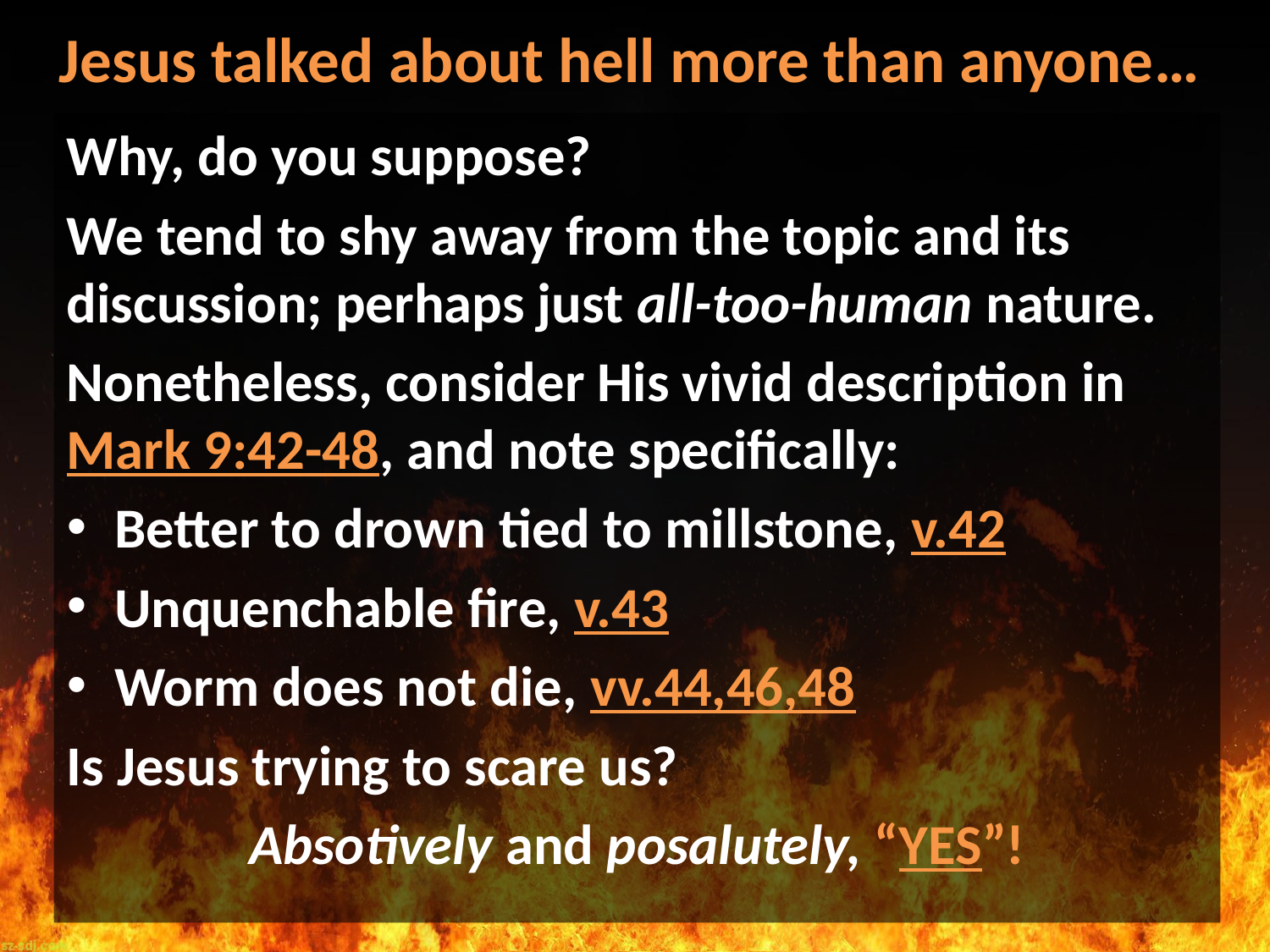

# Jesus talked about hell more than anyone…
Why, do you suppose?
We tend to shy away from the topic and its discussion; perhaps just all-too-human nature.
Nonetheless, consider His vivid description in Mark 9:42-48, and note specifically:
Better to drown tied to millstone, v.42
Unquenchable fire, v.43
Worm does not die, vv.44,46,48
Is Jesus trying to scare us?
Absotively and posalutely, “YES”!